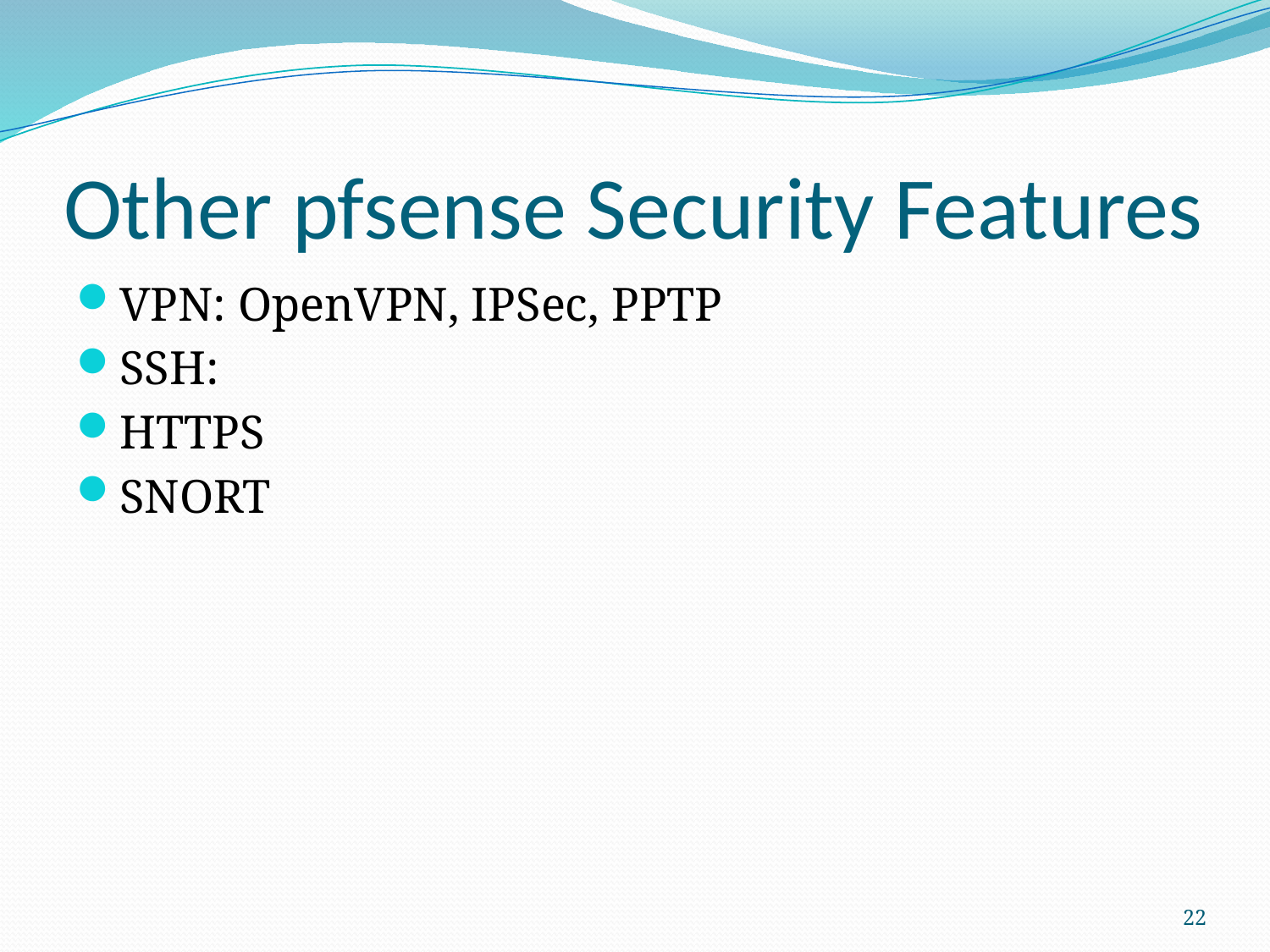

# Other pfsense Security Features
VPN: OpenVPN, IPSec, PPTP
SSH:
HTTPS
SNORT

22